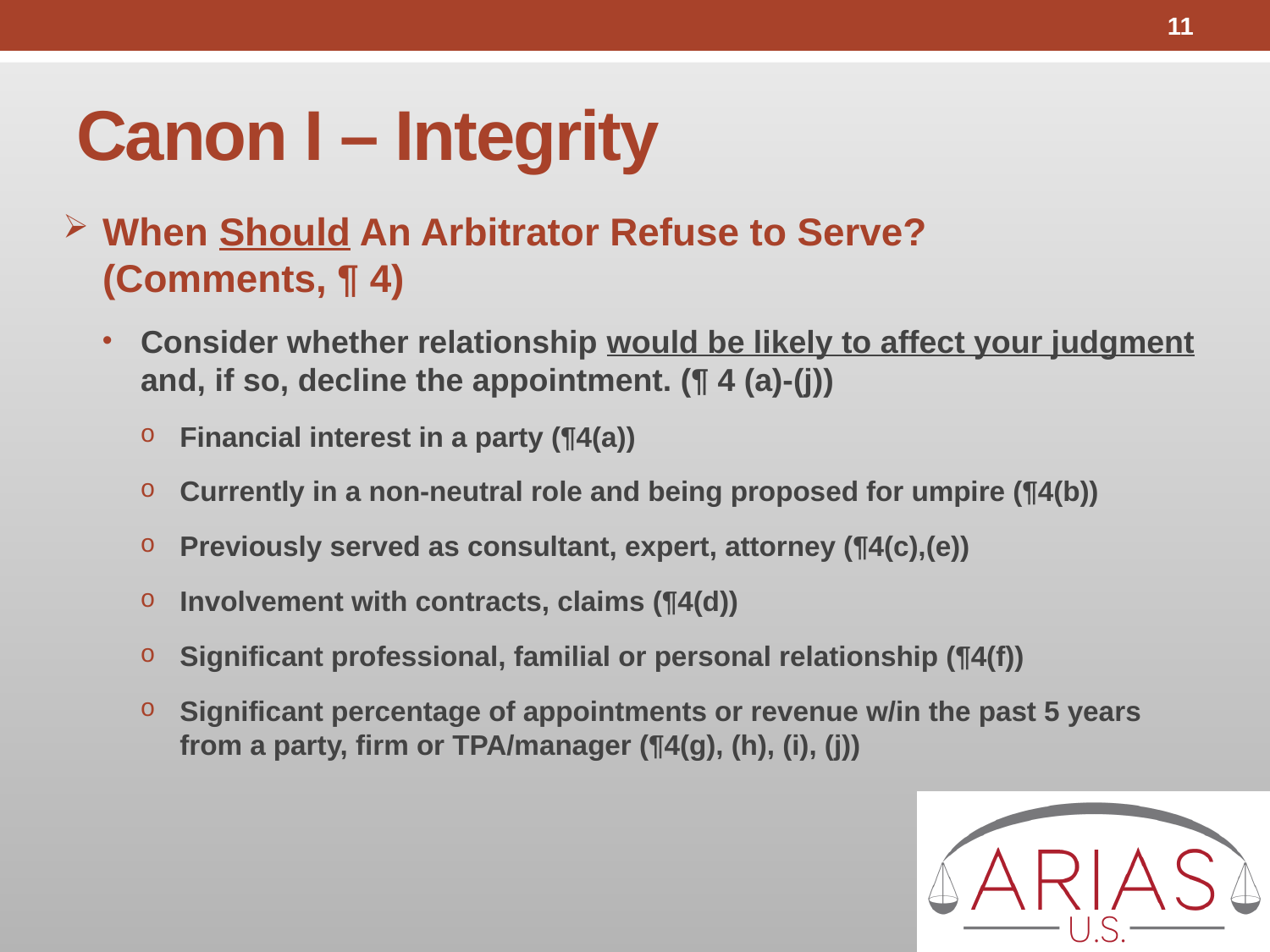

11
# Canon I – Integrity
When Should An Arbitrator Refuse to Serve?
(Comments, ¶ 4)
Consider whether relationship would be likely to affect your judgment and, if so, decline the appointment. (¶ 4 (a)-(j))
Financial interest in a party (¶4(a))
Currently in a non-neutral role and being proposed for umpire (¶4(b))
Previously served as consultant, expert, attorney (¶4(c),(e))
Involvement with contracts, claims (¶4(d))
Significant professional, familial or personal relationship (¶4(f))
Significant percentage of appointments or revenue w/in the past 5 years from a party, firm or TPA/manager (¶4(g), (h), (i), (j))